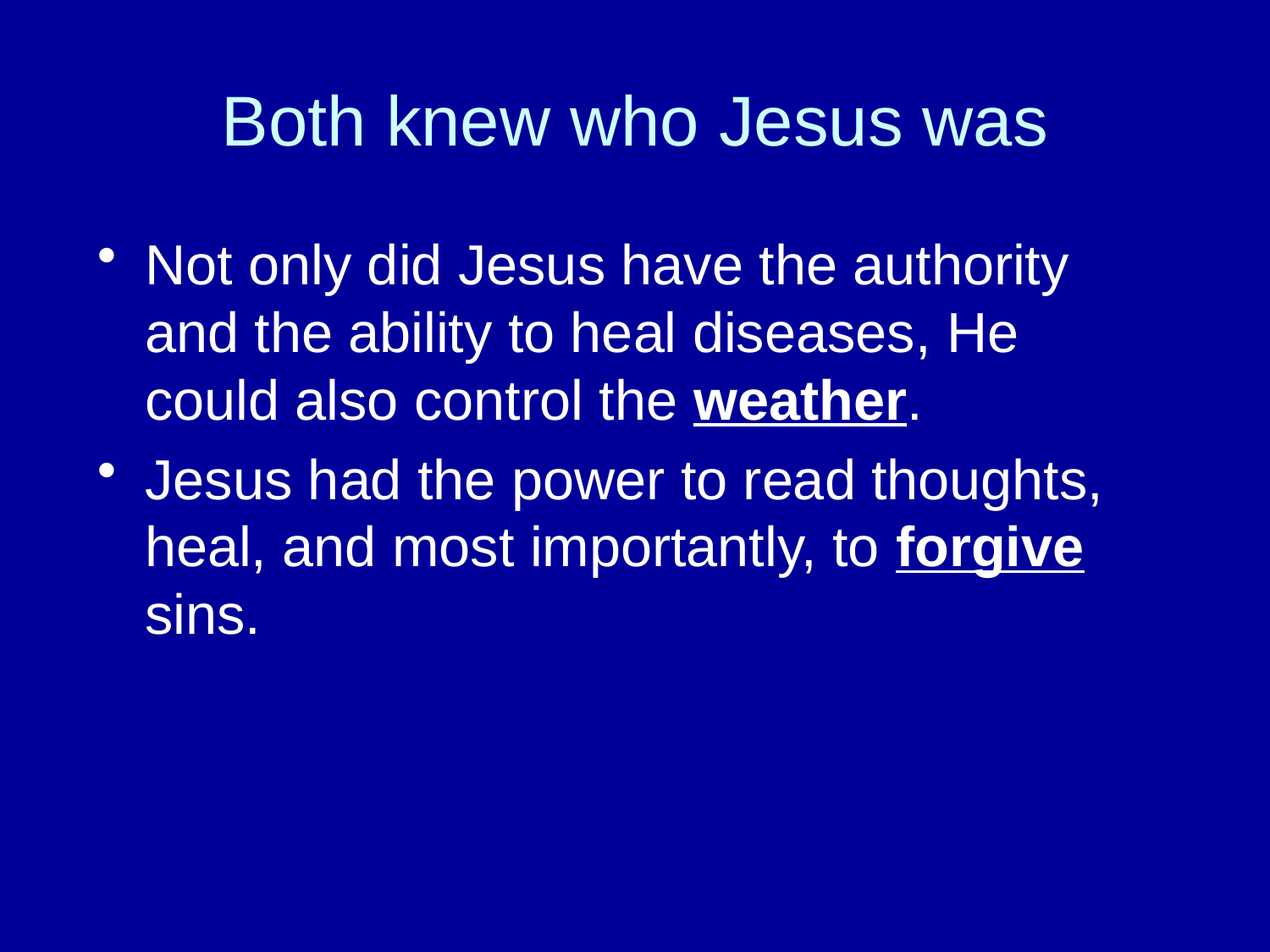

# Both knew who Jesus was
Not only did Jesus have the authority and the ability to heal diseases, He could also control the weather.
Jesus had the power to read thoughts, heal, and most importantly, to forgive sins.